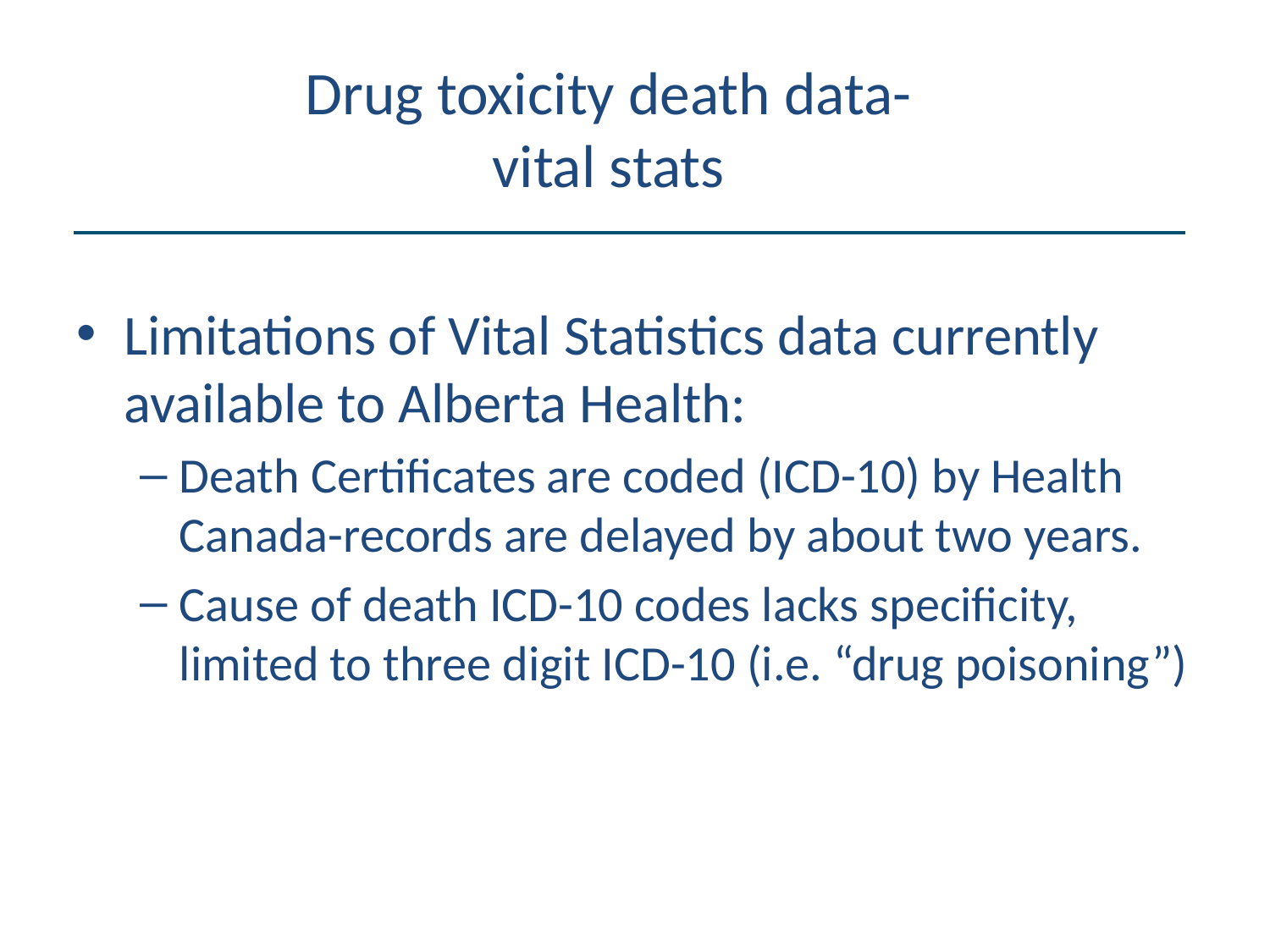

# Drug toxicity death data-vital stats
Limitations of Vital Statistics data currently available to Alberta Health:
Death Certificates are coded (ICD-10) by Health Canada-records are delayed by about two years.
Cause of death ICD-10 codes lacks specificity, limited to three digit ICD-10 (i.e. “drug poisoning”)